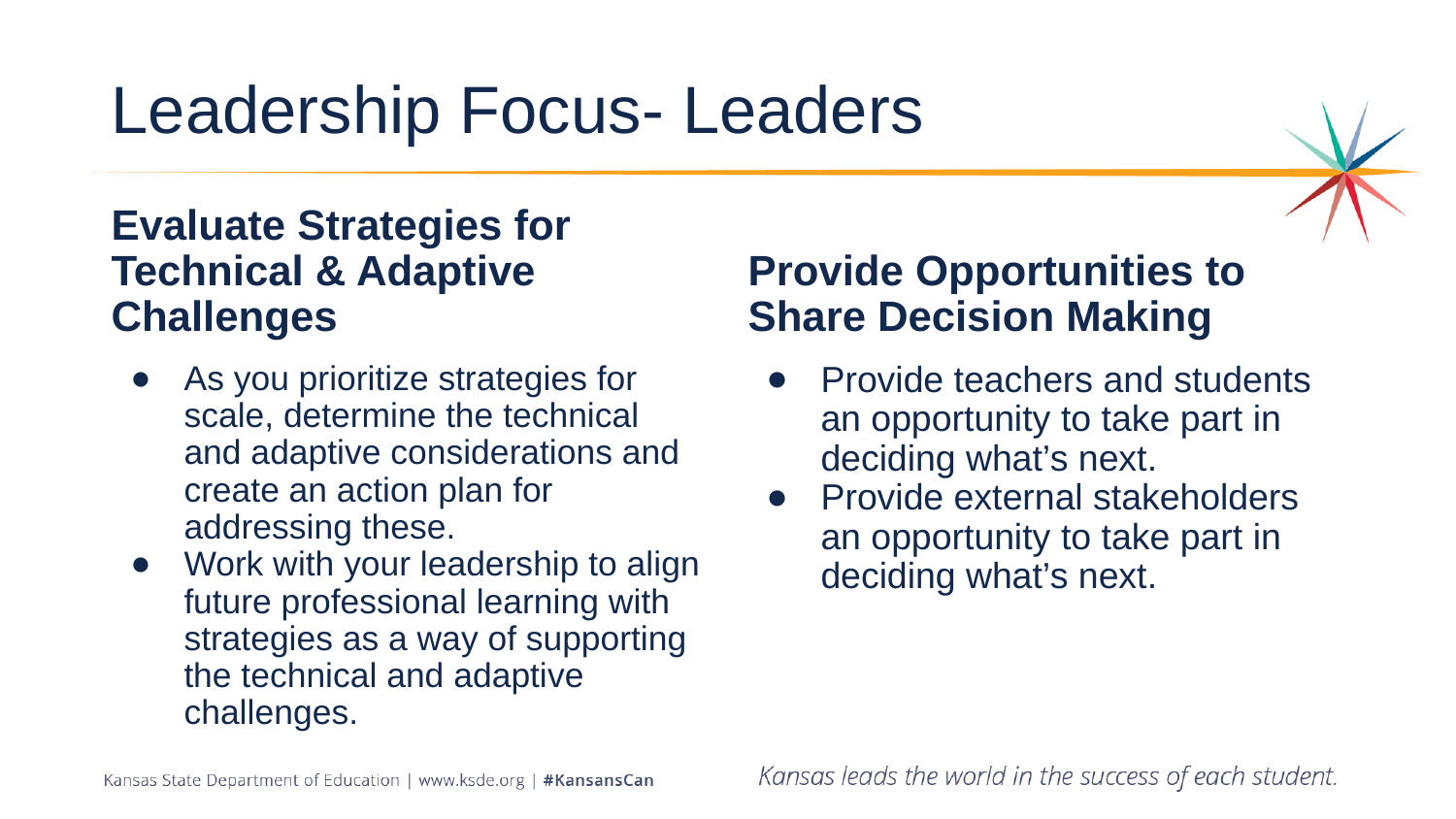

# Leadership Focus- Leaders
Evaluate Strategies for Technical & Adaptive Challenges
Provide Opportunities to Share Decision Making
As you prioritize strategies for scale, determine the technical and adaptive considerations and create an action plan for addressing these.
Work with your leadership to align future professional learning with strategies as a way of supporting the technical and adaptive challenges.
Provide teachers and students an opportunity to take part in deciding what’s next.
Provide external stakeholders an opportunity to take part in deciding what’s next.